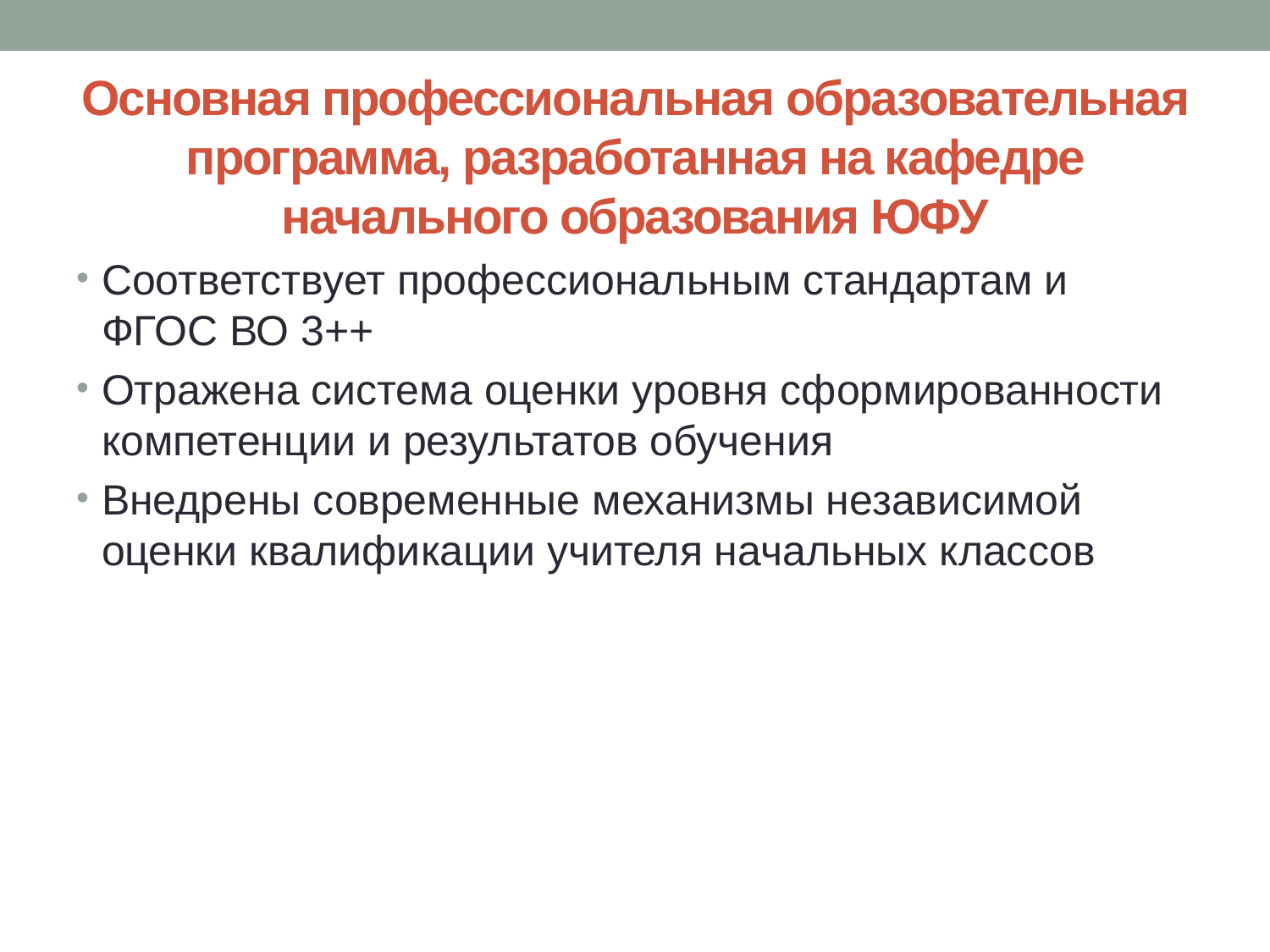

# Основная профессиональная образовательная программа, разработанная на кафедре начального образования ЮФУ
Соответствует профессиональным стандартам и ФГОС ВО 3++
Отражена система оценки уровня сформированности компетенции и результатов обучения
Внедрены современные механизмы независимой оценки квалификации учителя начальных классов